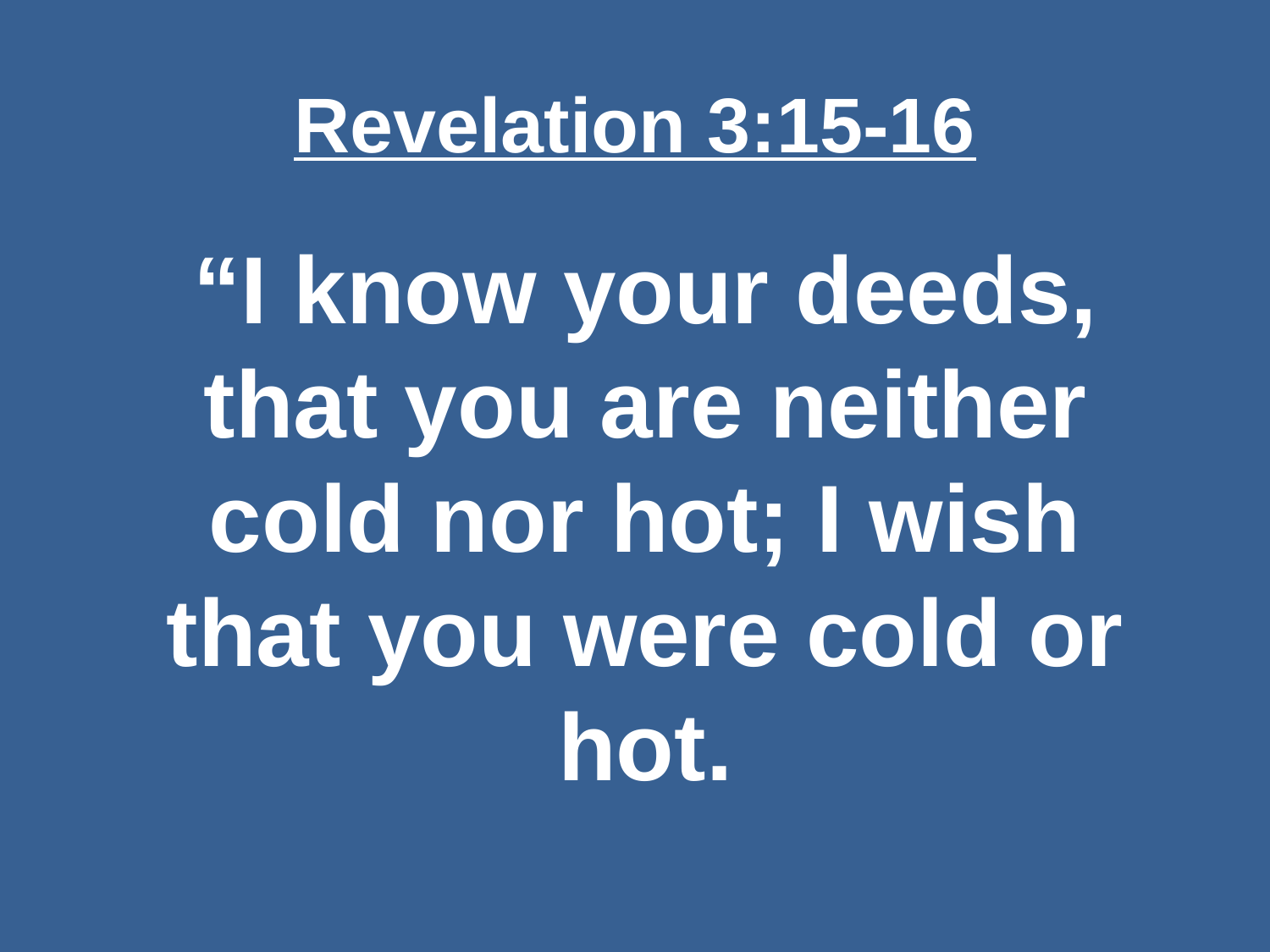

# Revelation 3:15-16
“I know your deeds, that you are neither cold nor hot; I wish that you were cold or hot.